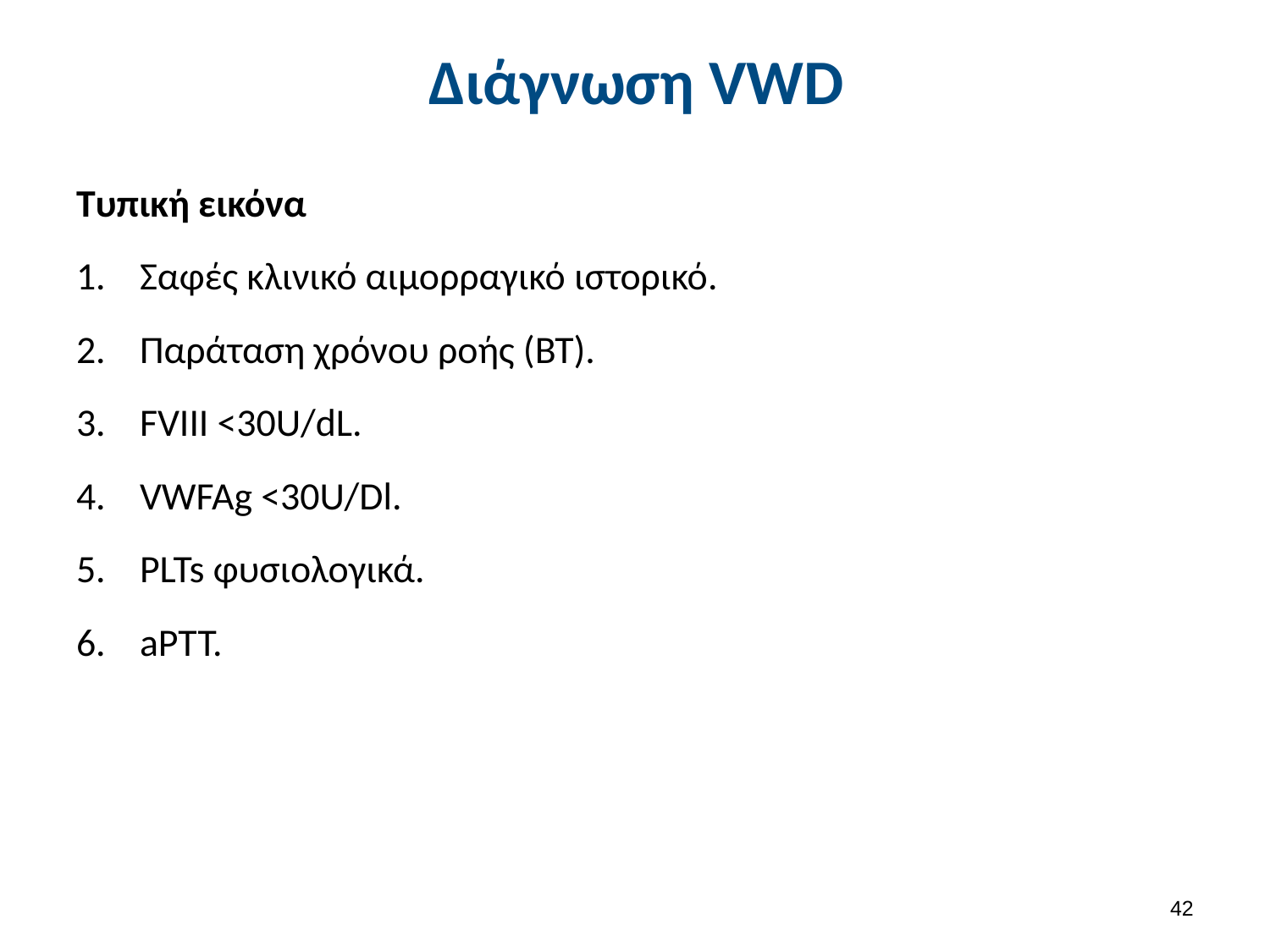

# Διάγνωση VWD
Τυπική εικόνα
Σαφές κλινικό αιμορραγικό ιστορικό.
Παράταση χρόνου ροής (BT).
FVIII <30U/dL.
VWFAg <30U/Dl.
PLTs φυσιολογικά.
aPTT.
42